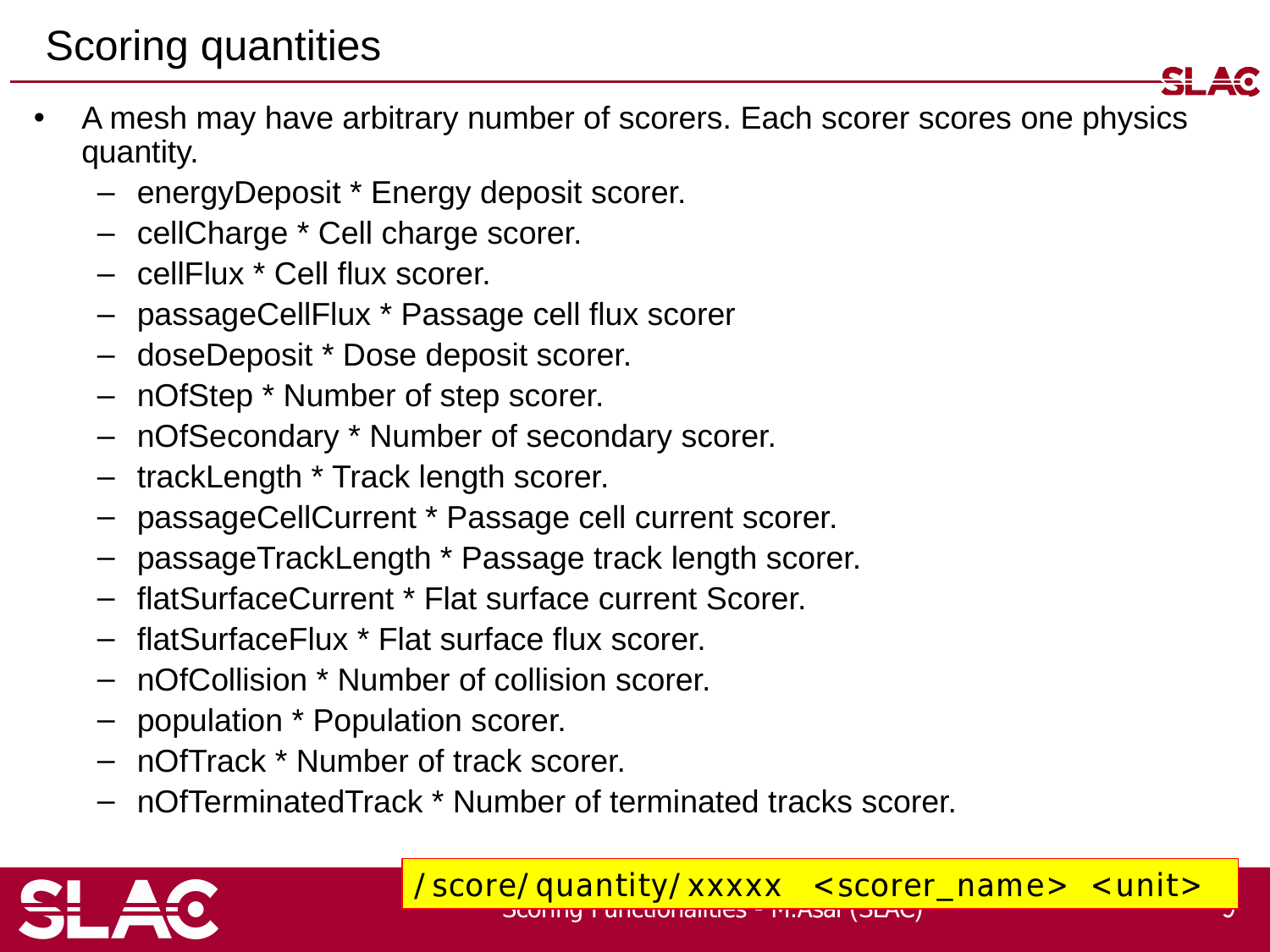

# Scoring quantities
A mesh may have arbitrary number of scorers. Each scorer scores one physics quantity.
energyDeposit * Energy deposit scorer.
cellCharge * Cell charge scorer.
cellFlux * Cell flux scorer.
passageCellFlux * Passage cell flux scorer
doseDeposit * Dose deposit scorer.
nOfStep * Number of step scorer.
nOfSecondary * Number of secondary scorer.
trackLength * Track length scorer.
passageCellCurrent * Passage cell current scorer.
passageTrackLength * Passage track length scorer.
flatSurfaceCurrent * Flat surface current Scorer.
flatSurfaceFlux * Flat surface flux scorer.
nOfCollision * Number of collision scorer.
population * Population scorer.
nOfTrack * Number of track scorer.
nOfTerminatedTrack * Number of terminated tracks scorer.

/score/quantity/xxxxx   <scorer_name>  <unit>
Scoring Functionalities - M.Asai (SLAC)
9